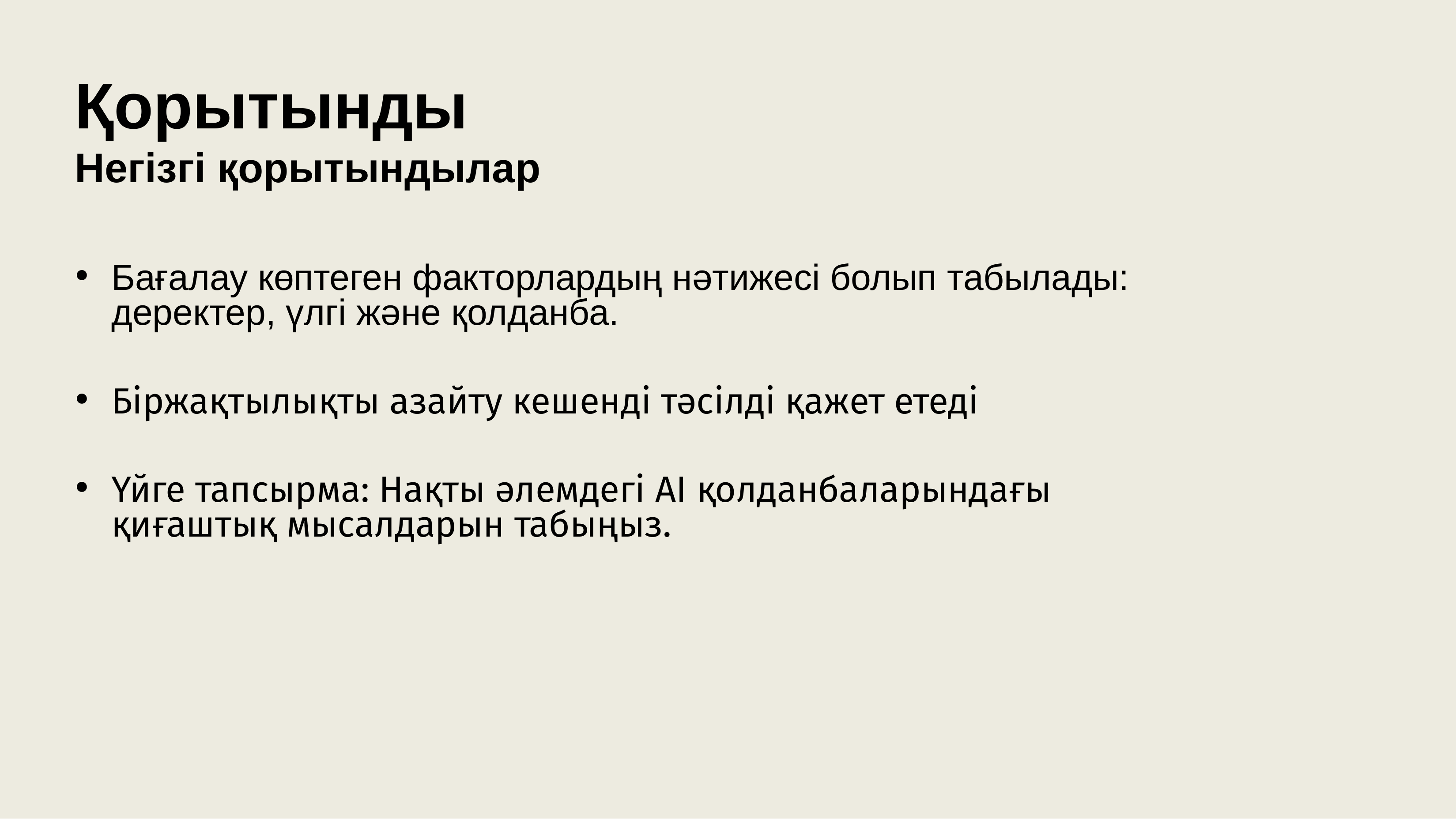

# Қорытынды Негізгі қорытындылар
Бағалау көптеген факторлардың нәтижесі болып табылады: деректер, үлгі және қолданба.

Біржақтылықты азайту кешенді тәсілді қажет етеді

Үйге тапсырма: Нақты әлемдегі AI қолданбаларындағы қиғаштық мысалдарын табыңыз.